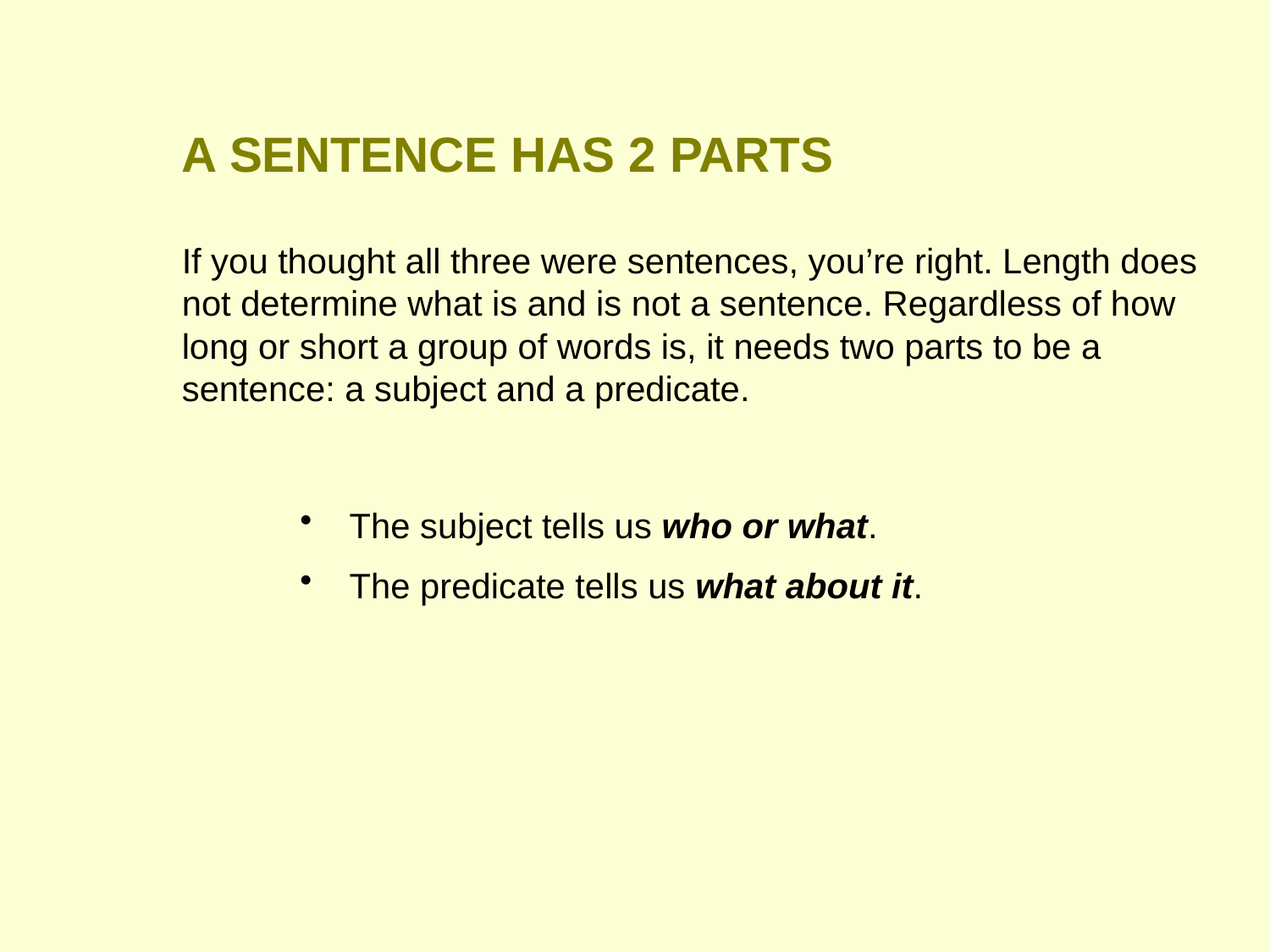

A SENTENCE HAS 2 PARTS
If you thought all three were sentences, you’re right. Length does not determine what is and is not a sentence. Regardless of how long or short a group of words is, it needs two parts to be a sentence: a subject and a predicate.
  The subject tells us who or what.
  The predicate tells us what about it.